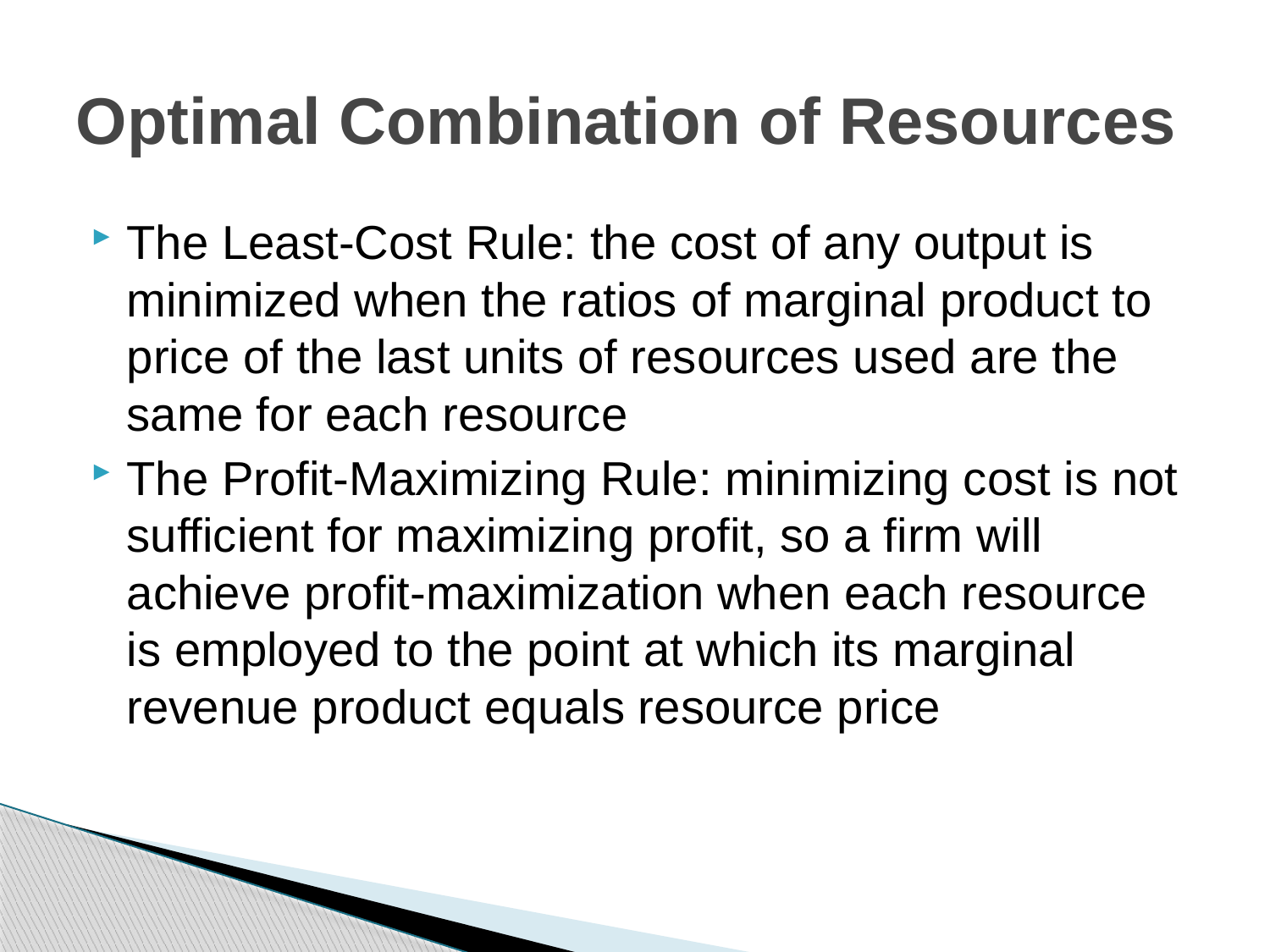

# Optimal Combination of Resources
The Least-Cost Rule: the cost of any output is minimized when the ratios of marginal product to price of the last units of resources used are the same for each resource
The Profit-Maximizing Rule: minimizing cost is not sufficient for maximizing profit, so a firm will achieve profit-maximization when each resource is employed to the point at which its marginal revenue product equals resource price